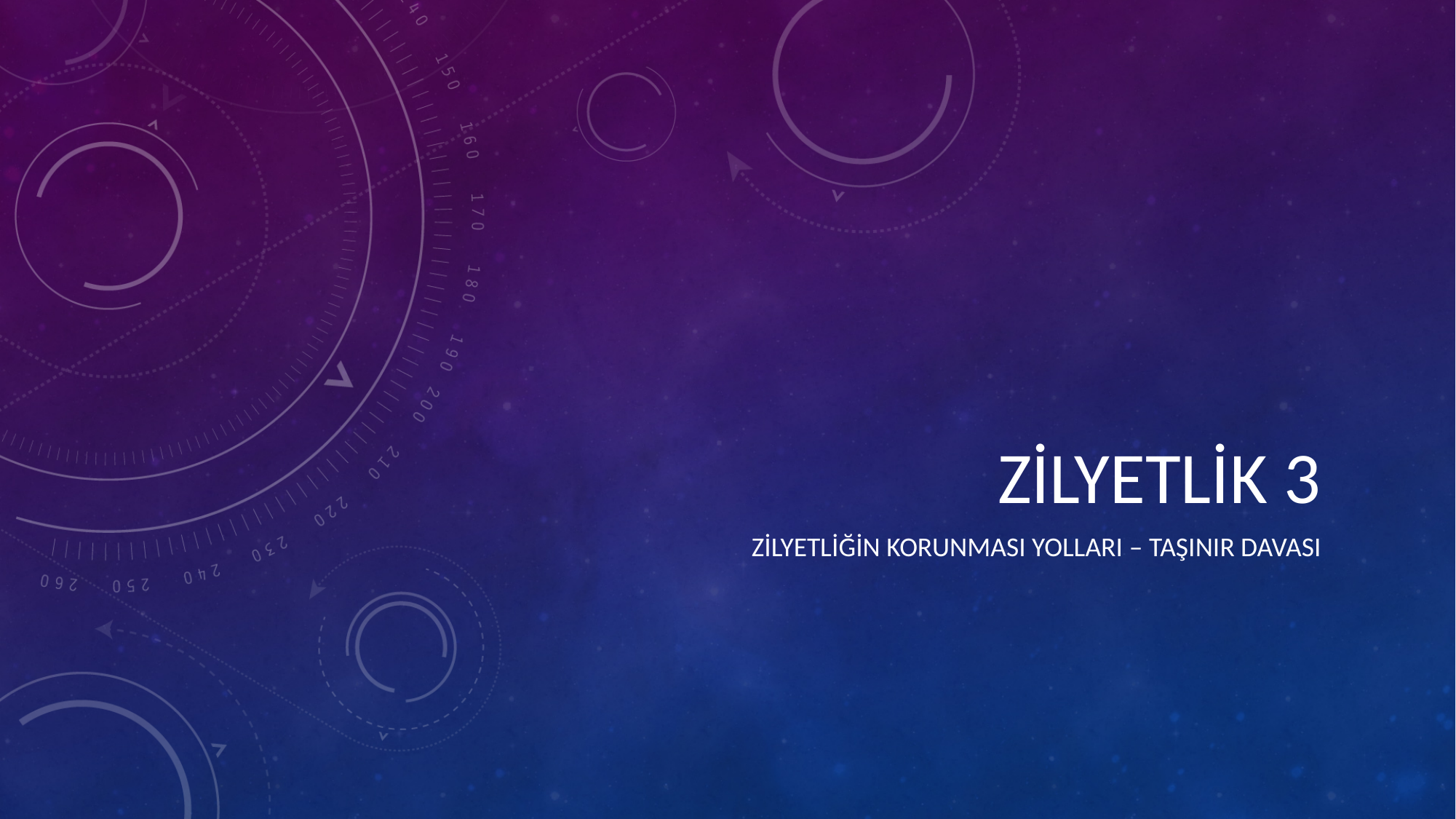

# ZİLYETLİK 3
Zilyetliğin korunması yolları – taşınır davası